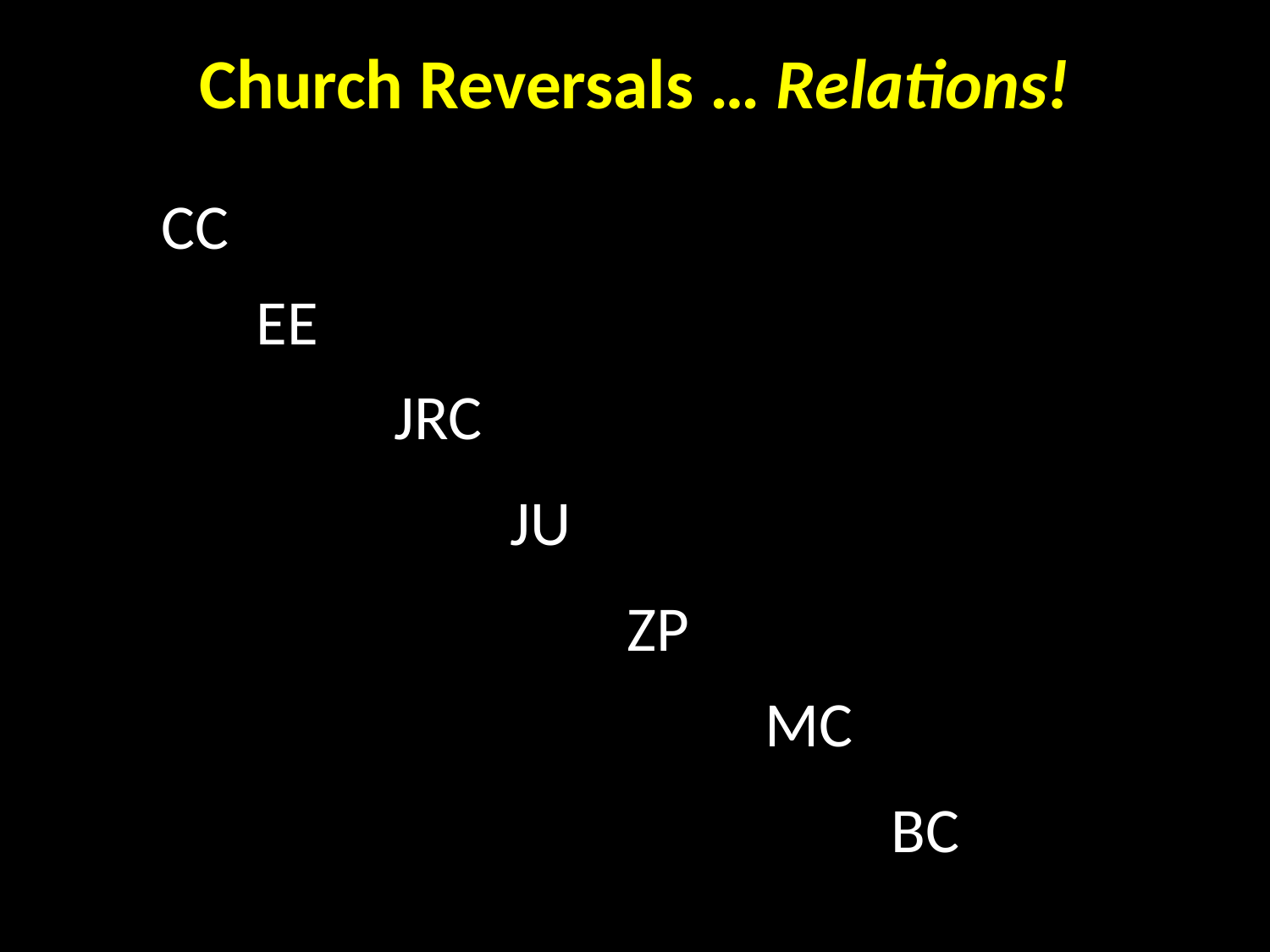

Church Reversals … Relations!
CC
EE
JRC
JU
ZP
MC
BC